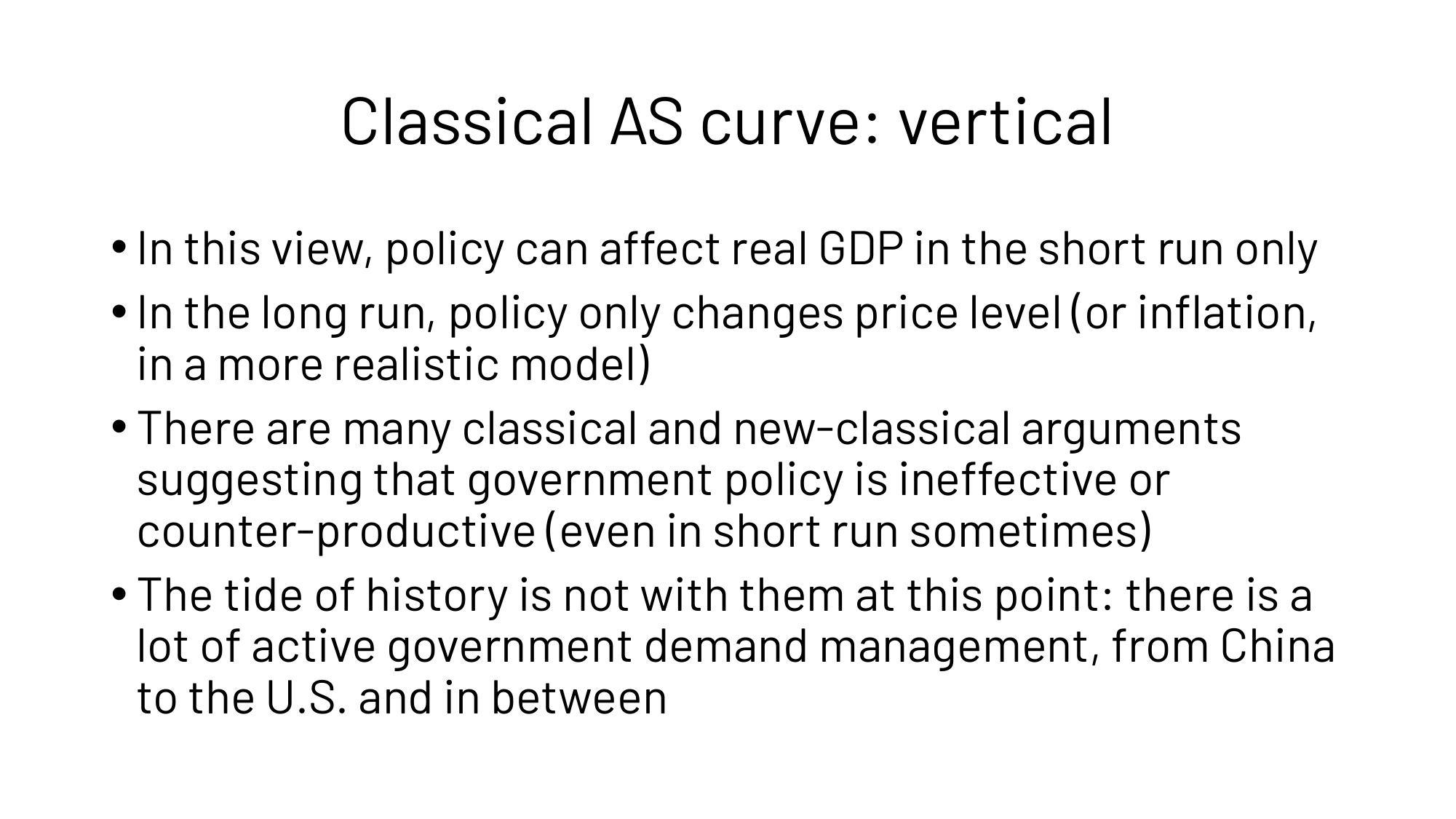

# Classical AS curve: vertical
In this view, policy can affect real GDP in the short run only
In the long run, policy only changes price level (or inflation, in a more realistic model)
There are many classical and new-classical arguments suggesting that government policy is ineffective or counter-productive (even in short run sometimes)
The tide of history is not with them at this point: there is a lot of active government demand management, from China to the U.S. and in between